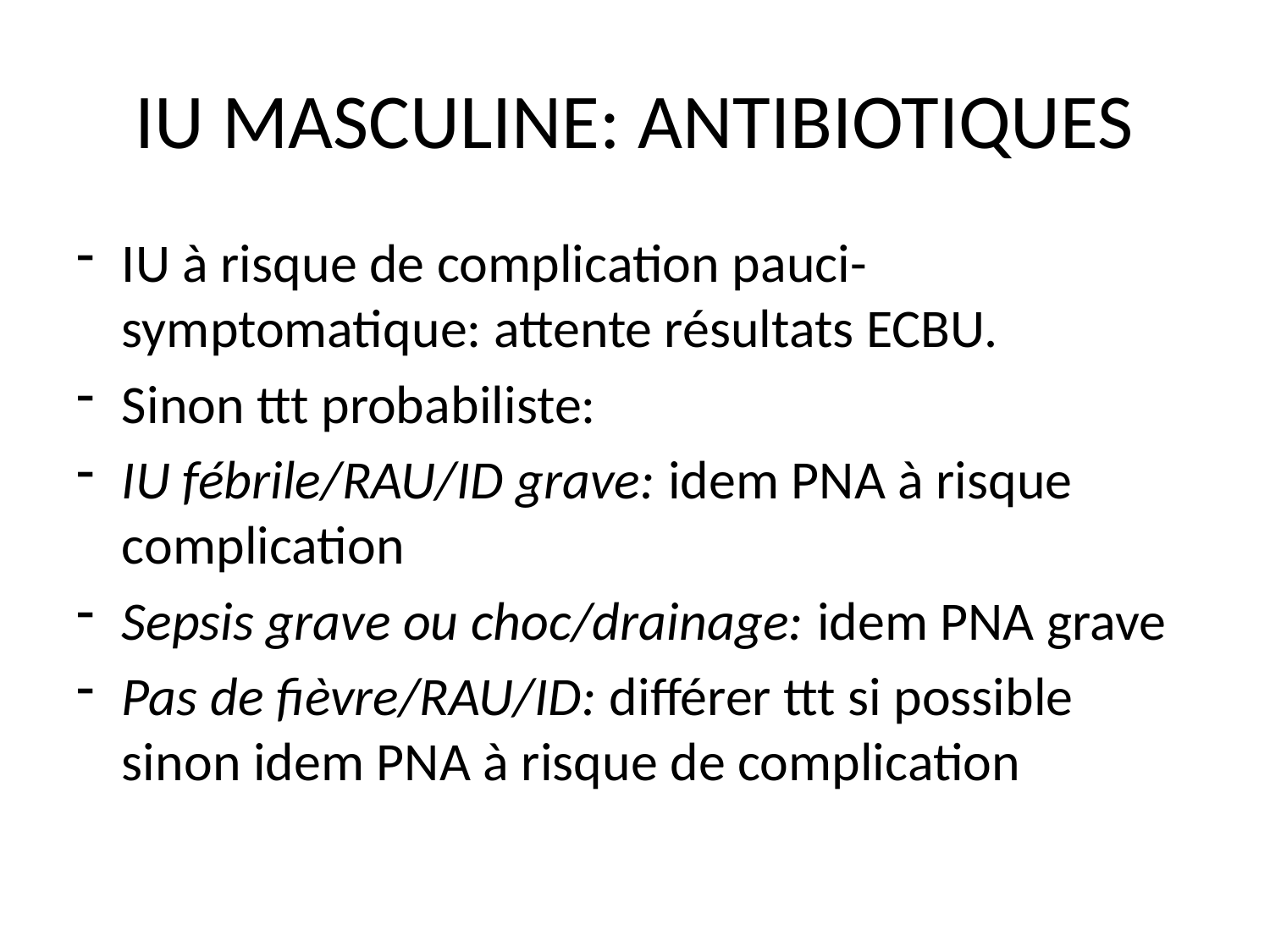

# IU MASCULINE: ANTIBIOTIQUES
IU à risque de complication pauci-symptomatique: attente résultats ECBU.
Sinon ttt probabiliste:
IU fébrile/RAU/ID grave: idem PNA à risque complication
Sepsis grave ou choc/drainage: idem PNA grave
Pas de fièvre/RAU/ID: différer ttt si possible sinon idem PNA à risque de complication